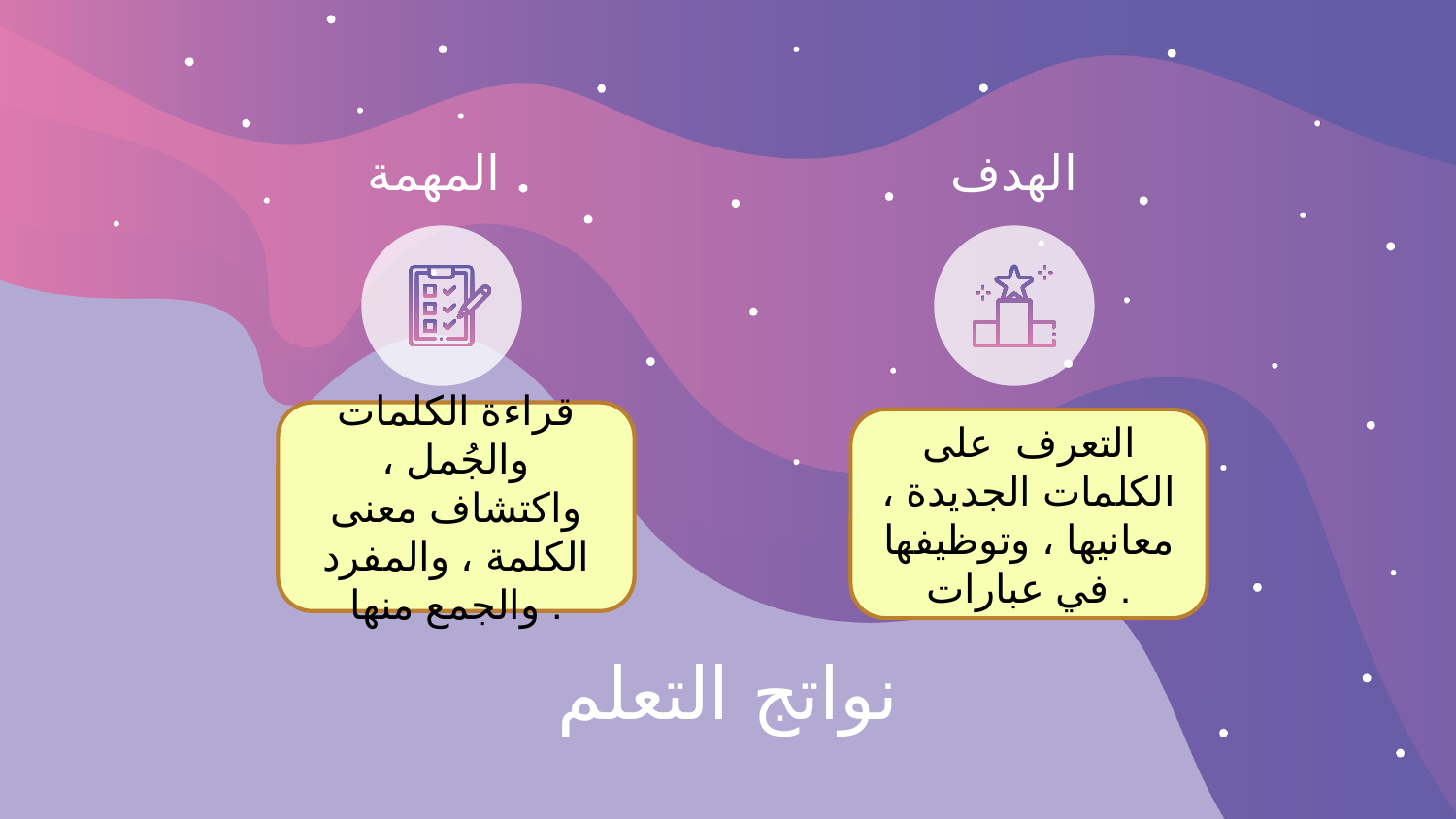

المهمة
الهدف

قراءة الكلمات والجُمل ، واكتشاف معنى الكلمة ، والمفرد والجمع منها .
التعرف  على الكلمات الجديدة ، معانيها ، وتوظيفها في عبارات .
# نواتج التعلم